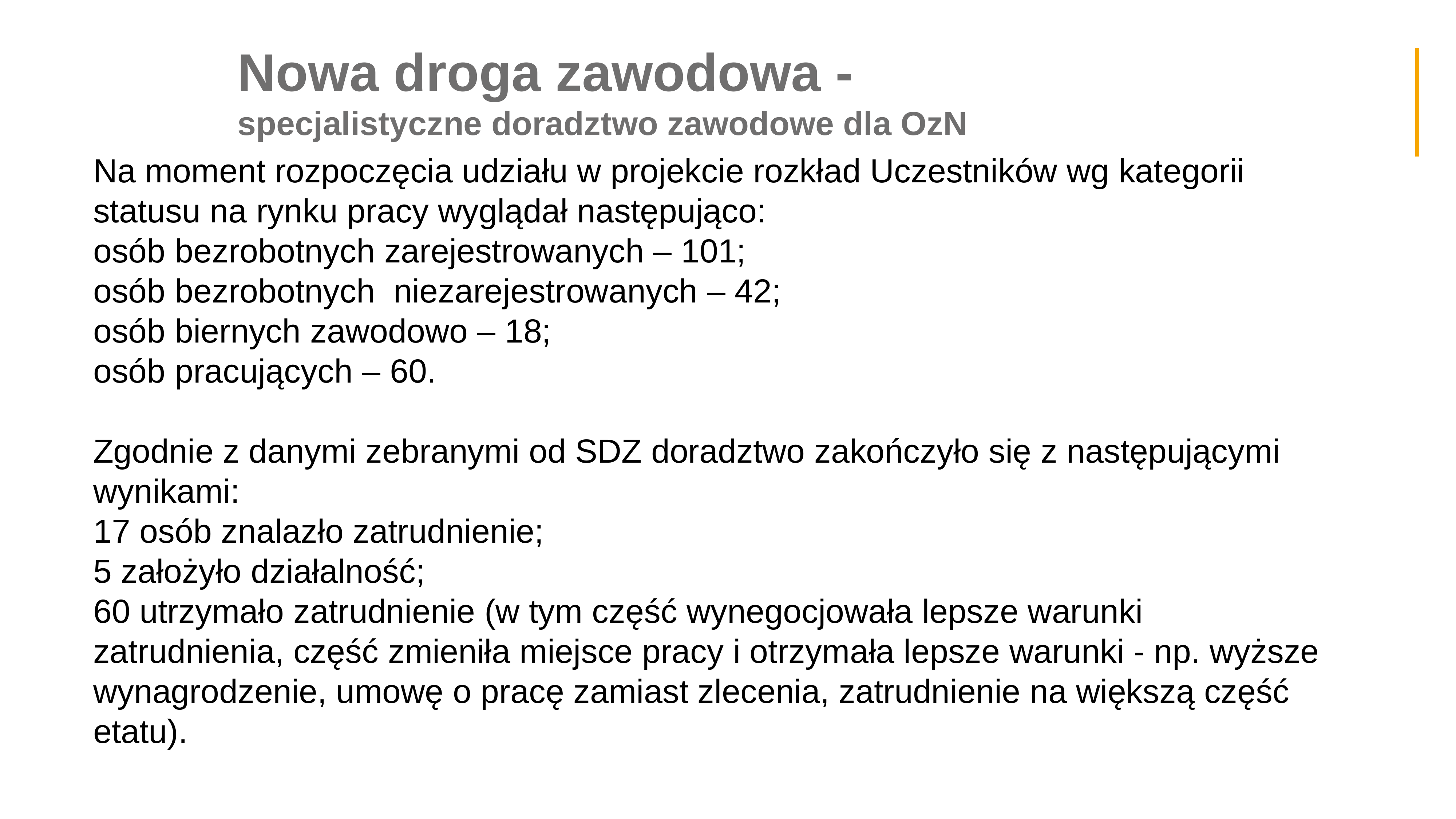

Nowa droga zawodowa -  specjalistyczne doradztwo zawodowe dla OzN
Na moment rozpoczęcia udziału w projekcie rozkład Uczestników wg kategorii statusu na rynku pracy wyglądał następująco:
osób bezrobotnych zarejestrowanych – 101;
osób bezrobotnych  niezarejestrowanych – 42;
osób biernych zawodowo – 18;
osób pracujących – 60.

Zgodnie z danymi zebranymi od SDZ doradztwo zakończyło się z następującymi wynikami:
17 osób znalazło zatrudnienie;
5 założyło działalność;
60 utrzymało zatrudnienie (w tym część wynegocjowała lepsze warunki zatrudnienia, część zmieniła miejsce pracy i otrzymała lepsze warunki - np. wyższe wynagrodzenie, umowę o pracę zamiast zlecenia, zatrudnienie na większą część etatu).